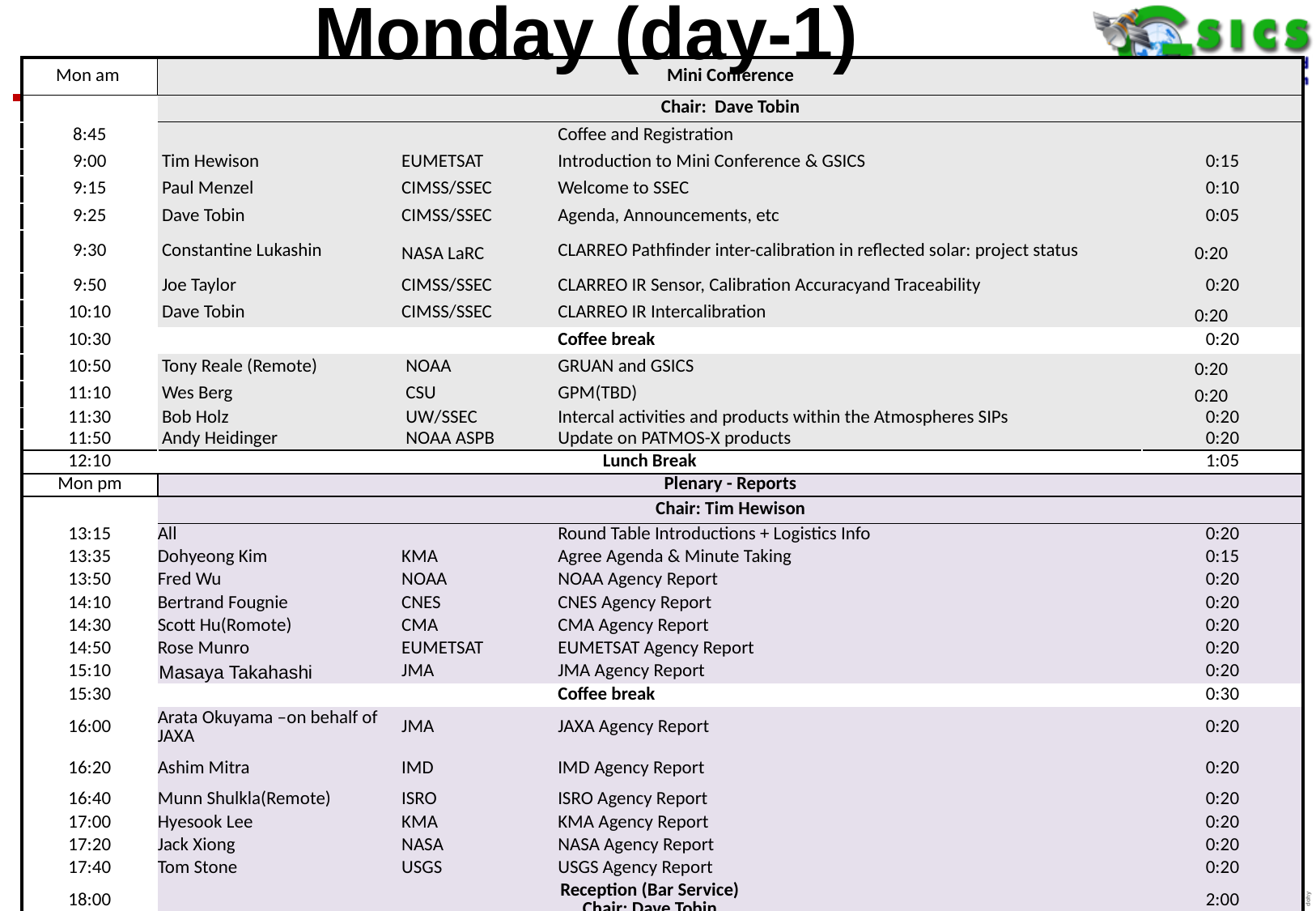

# Monday (day-1)
| Mon am | Mini Conference |  |  |  |  |
| --- | --- | --- | --- | --- | --- |
|  | Chair: Dave Tobin |  |  |  |  |
| 8:45 |  |  | Coffee and Registration |  |  |
| 9:00 | Tim Hewison | EUMETSAT | Introduction to Mini Conference & GSICS |  | 0:15 |
| 9:15 | Paul Menzel | CIMSS/SSEC | Welcome to SSEC |  | 0:10 |
| 9:25 | Dave Tobin | CIMSS/SSEC | Agenda, Announcements, etc |  | 0:05 |
| 9:30 | Constantine Lukashin | NASA LaRC | CLARREO Pathfinder inter-calibration in reflected solar: project status |  | 0:20 |
| 9:50 | Joe Taylor | CIMSS/SSEC | CLARREO IR Sensor, Calibration Accuracyand Traceability |  | 0:20 |
| 10:10 | Dave Tobin | CIMSS/SSEC | CLARREO IR Intercalibration |  | 0:20 |
| 10:30 |  |  | Coffee break |  | 0:20 |
| 10:50 | Tony Reale (Remote) | NOAA | GRUAN and GSICS |  | 0:20 |
| 11:10 | Wes Berg | CSU | GPM(TBD) |  | 0:20 |
| 11:30 | Bob Holz | UW/SSEC | Intercal activities and products within the Atmospheres SIPs |  | 0:20 |
| 11:50 | Andy Heidinger | NOAA ASPB | Update on PATMOS-X products |  | 0:20 |
| 12:10 | Lunch Break |  |  |  | 1:05 |
| Mon pm | Plenary - Reports |  |  |  |  |
|  | Chair: Tim Hewison |  |  |  |  |
| 13:15 | All |  | Round Table Introductions + Logistics Info |  | 0:20 |
| 13:35 | Dohyeong Kim | KMA | Agree Agenda & Minute Taking |  | 0:15 |
| 13:50 | Fred Wu | NOAA | NOAA Agency Report |  | 0:20 |
| 14:10 | Bertrand Fougnie | CNES | CNES Agency Report |  | 0:20 |
| 14:30 | Scott Hu(Romote) | CMA | CMA Agency Report |  | 0:20 |
| 14:50 | Rose Munro | EUMETSAT | EUMETSAT Agency Report |  | 0:20 |
| 15:10 | Masaya Takahashi | JMA | JMA Agency Report |  | 0:20 |
| 15:30 |  |  | Coffee break |  | 0:30 |
| 16:00 | Arata Okuyama –on behalf of JAXA | JMA | JAXA Agency Report |  | 0:20 |
| 16:20 | Ashim Mitra | IMD | IMD Agency Report |  | 0:20 |
| 16:40 | Munn Shulkla(Remote) | ISRO | ISRO Agency Report |  | 0:20 |
| 17:00 | Hyesook Lee | KMA | KMA Agency Report |  | 0:20 |
| 17:20 | Jack Xiong | NASA | NASA Agency Report |  | 0:20 |
| 17:40 | Tom Stone | USGS | USGS Agency Report |  | 0:20 |
| 18:00 | Reception (Bar Service) Chair: Dave Tobin |  |  |  | 2:00 |
| 20:00 | END |  |  |  |  |